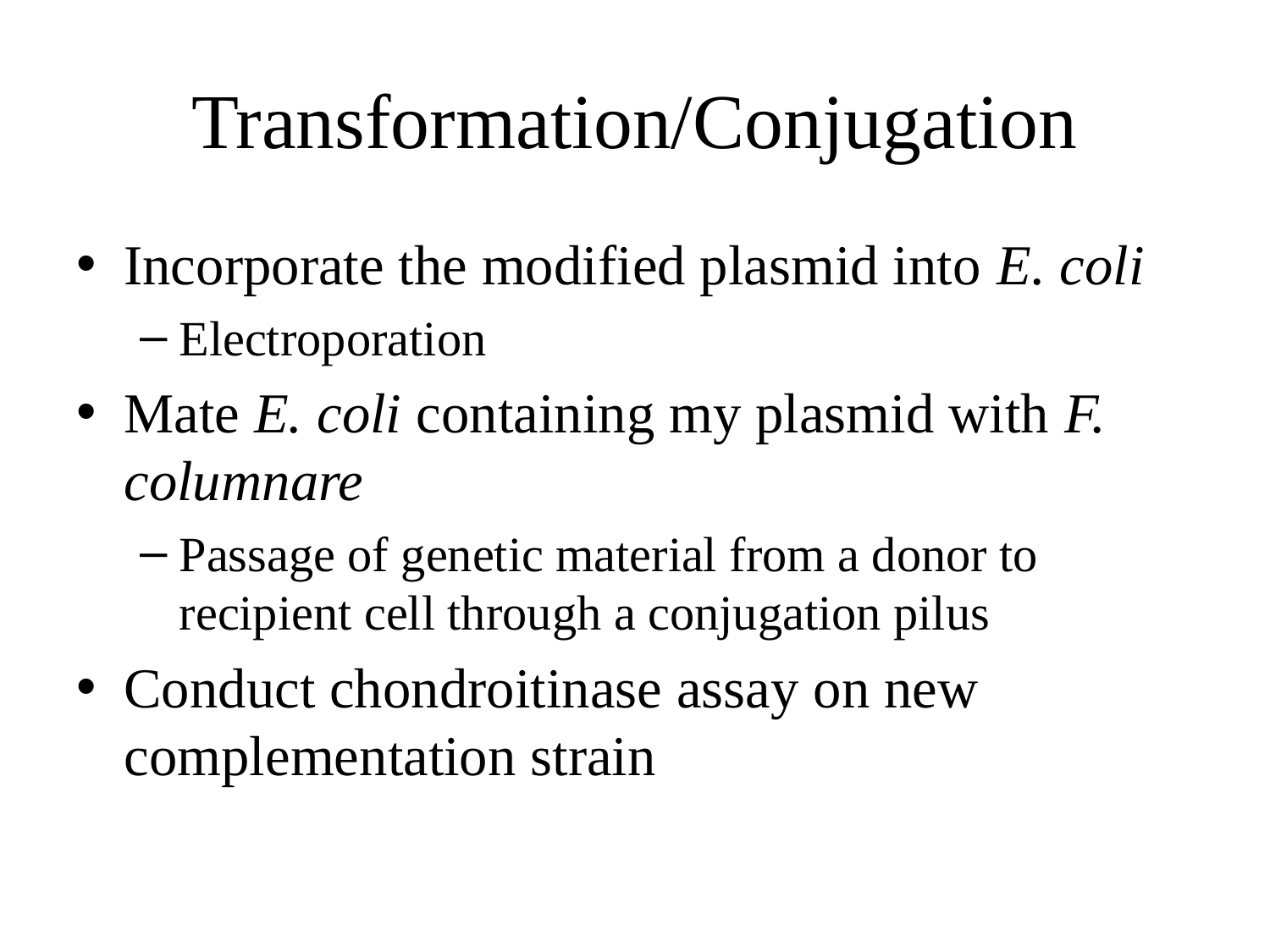

# Transformation/Conjugation
Incorporate the modified plasmid into E. coli
Electroporation
Mate E. coli containing my plasmid with F. columnare
Passage of genetic material from a donor to recipient cell through a conjugation pilus
Conduct chondroitinase assay on new complementation strain